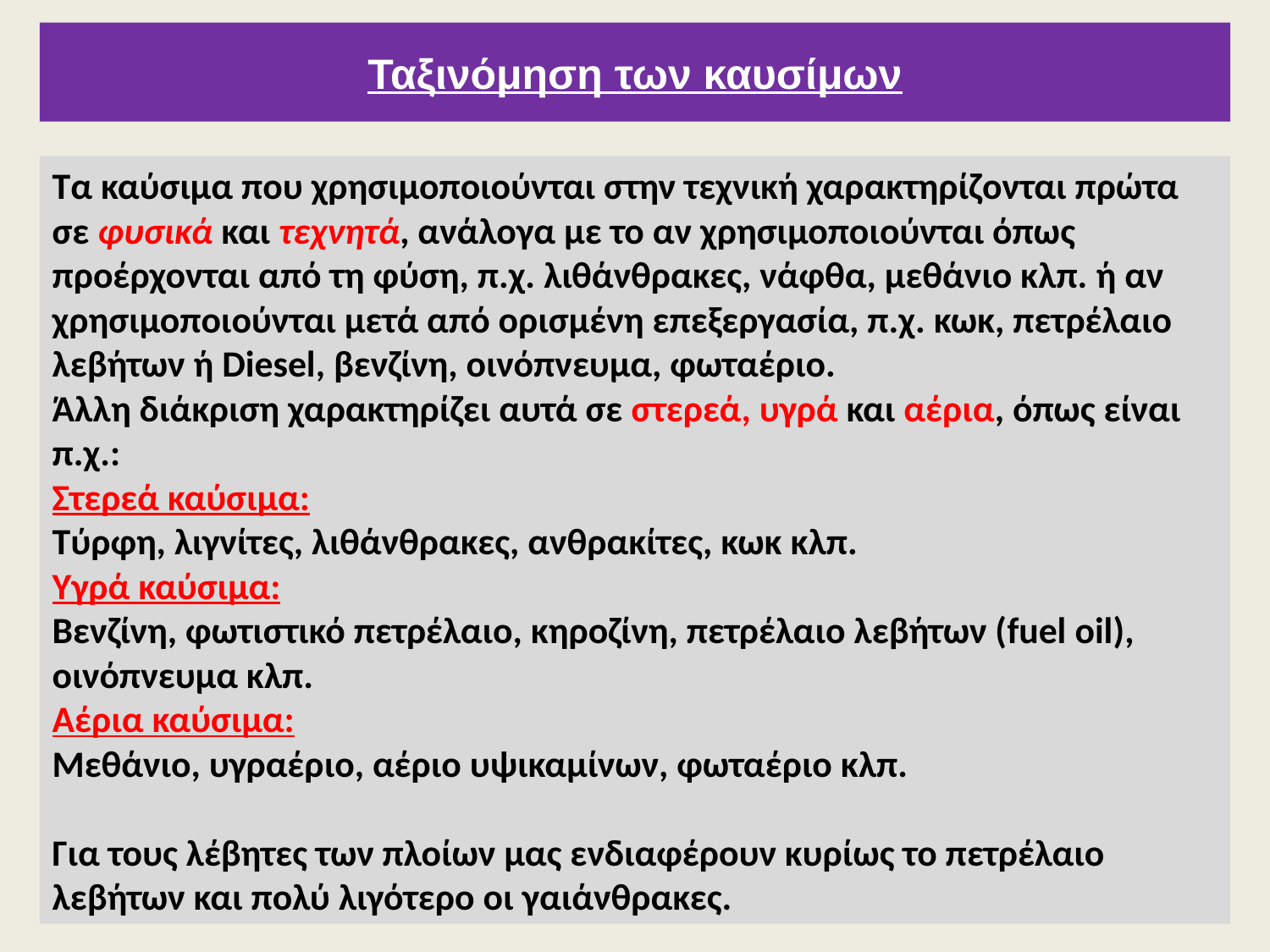

# Ταξινόμηση των καυσίμων
Τα καύσιμα που χρησιμοποιούνται στην τεχνική χαρακτηρίζονται πρώτα σε φυσικά και τεχνητά, ανάλογα με το αν χρησιμοποιούνται όπως προέρχονται από τη φύση, π.χ. λιθάνθρακες, νάφθα, μεθάνιο κλπ. ή αν χρησιμοποιούνται μετά από ορισμένη επεξεργασία, π.χ. κωκ, πετρέλαιο λεβήτων ή Diesel, βενζίνη, οινόπνευμα, φωταέριο.
Άλλη διάκριση χαρακτηρίζει αυτά σε στερεά, υγρά και αέρια, όπως είναι π.χ.:
Στερεά καύσιμα:
Τύρφη, λιγνίτες, λιθάνθρακες, ανθρακίτες, κωκ κλπ.
Υγρά καύσιμα:
Βενζίνη, φωτιστικό πετρέλαιο, κηροζίνη, πετρέλαιο λεβήτων (fuel oil), οινόπνευμα κλπ.
Αέρια καύσιμα:
Μεθάνιο, υγραέριο, αέριο υψικαμίνων, φωταέριο κλπ.

Για τους λέβητες των πλοίων μας ενδιαφέρουν κυρίως το πετρέλαιο λεβήτων και πολύ λιγότερο οι γαιάνθρακες.